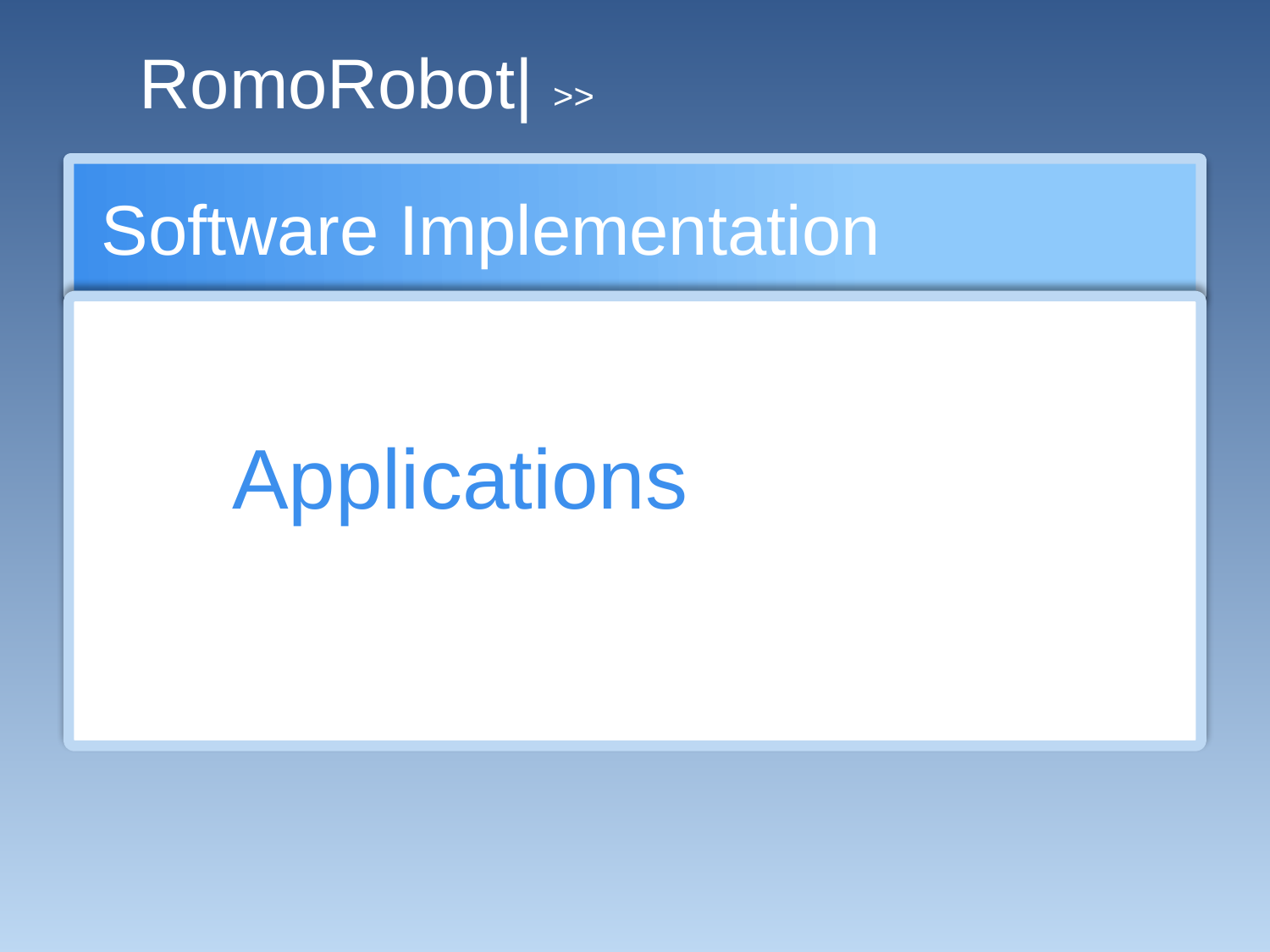

RomoRobot|  >>

Software Implementation

 Applications
CLICK HERE FOR MORE INFO